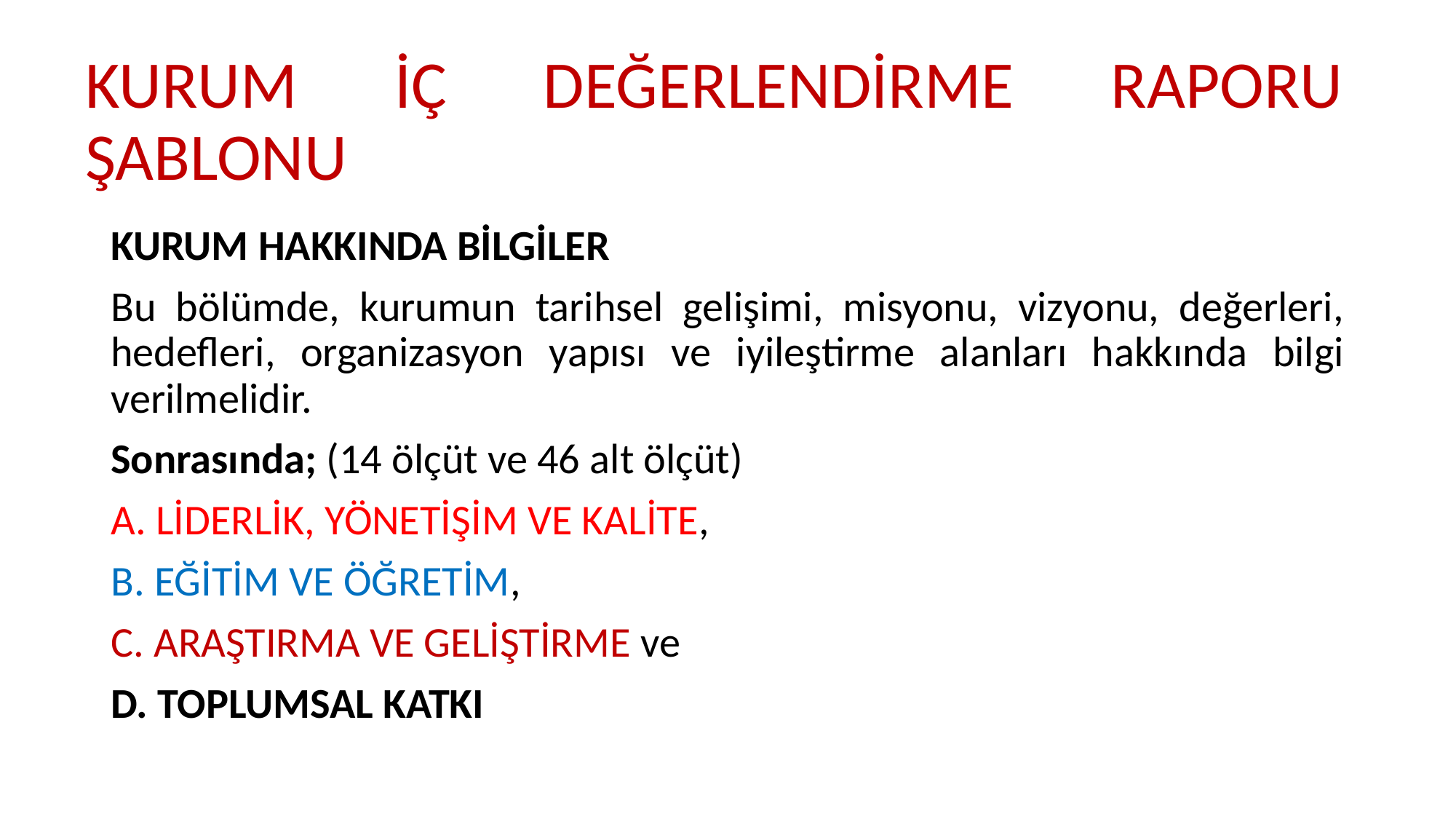

# KURUM İÇ DEĞERLENDİRME RAPORU ŞABLONU
KURUM HAKKINDA BİLGİLER
Bu bölümde, kurumun tarihsel gelişimi, misyonu, vizyonu, değerleri, hedefleri, organizasyon yapısı ve iyileştirme alanları hakkında bilgi verilmelidir.
Sonrasında; (14 ölçüt ve 46 alt ölçüt)
A. LİDERLİK, YÖNETİŞİM VE KALİTE,
B. EĞİTİM VE ÖĞRETİM,
C. ARAŞTIRMA VE GELİŞTİRME ve
D. TOPLUMSAL KATKI